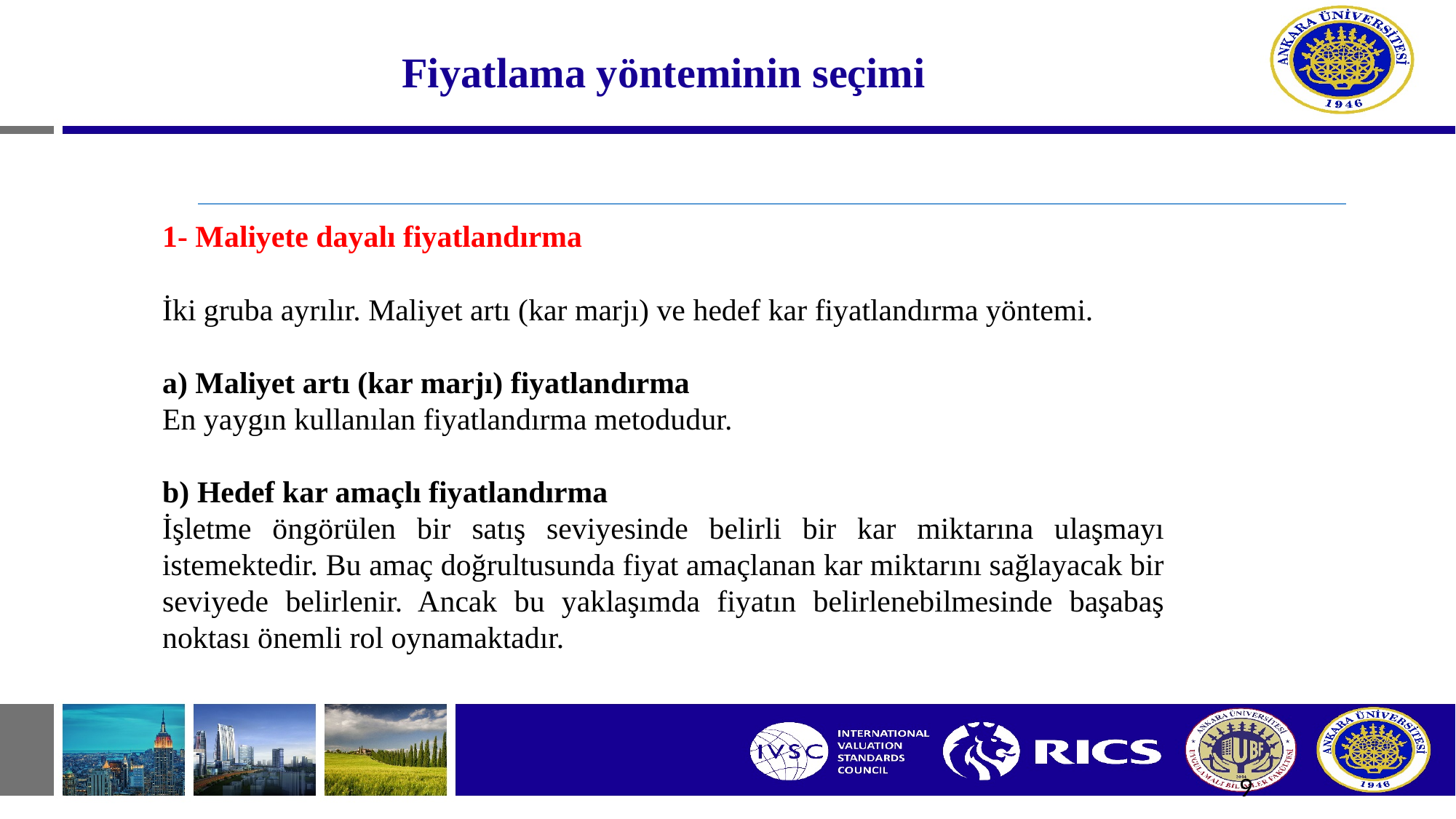

# Fiyatlama yönteminin seçimi
1- Maliyete dayalı fiyatlandırma

İki gruba ayrılır. Maliyet artı (kar marjı) ve hedef kar fiyatlandırma yöntemi.
a) Maliyet artı (kar marjı) fiyatlandırma
En yaygın kullanılan fiyatlandırma metodudur.

b) Hedef kar amaçlı fiyatlandırma
İşletme öngörülen bir satış seviyesinde belirli bir kar miktarına ulaşmayı istemektedir. Bu amaç doğrultusunda fiyat amaçlanan kar miktarını sağlayacak bir seviyede belirlenir. Ancak bu yaklaşımda fiyatın belirlenebilmesinde başabaş noktası önemli rol oynamaktadır.
9